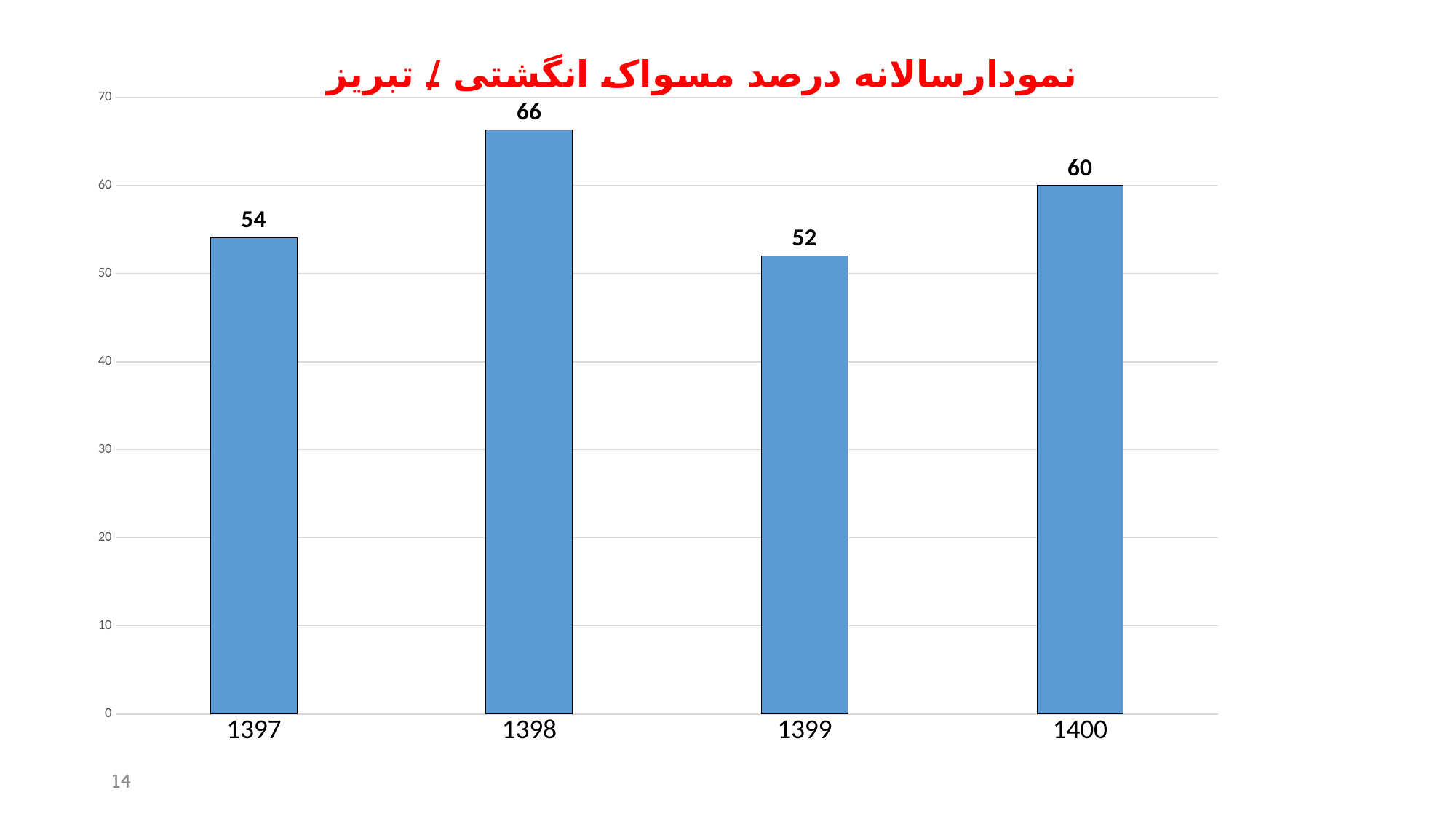

### Chart: نمودارسالانه درصد مسواک انگشتی / تبریز

| Category | نمودار شاخص مسواک انگشتی / روند سالانه |
|---|---|
| 1397 | 54.0722012911186 |
| 1398 | 66.3183607895811 |
| 1399 | 52.0 |
| 1400 | 60.0 |
14